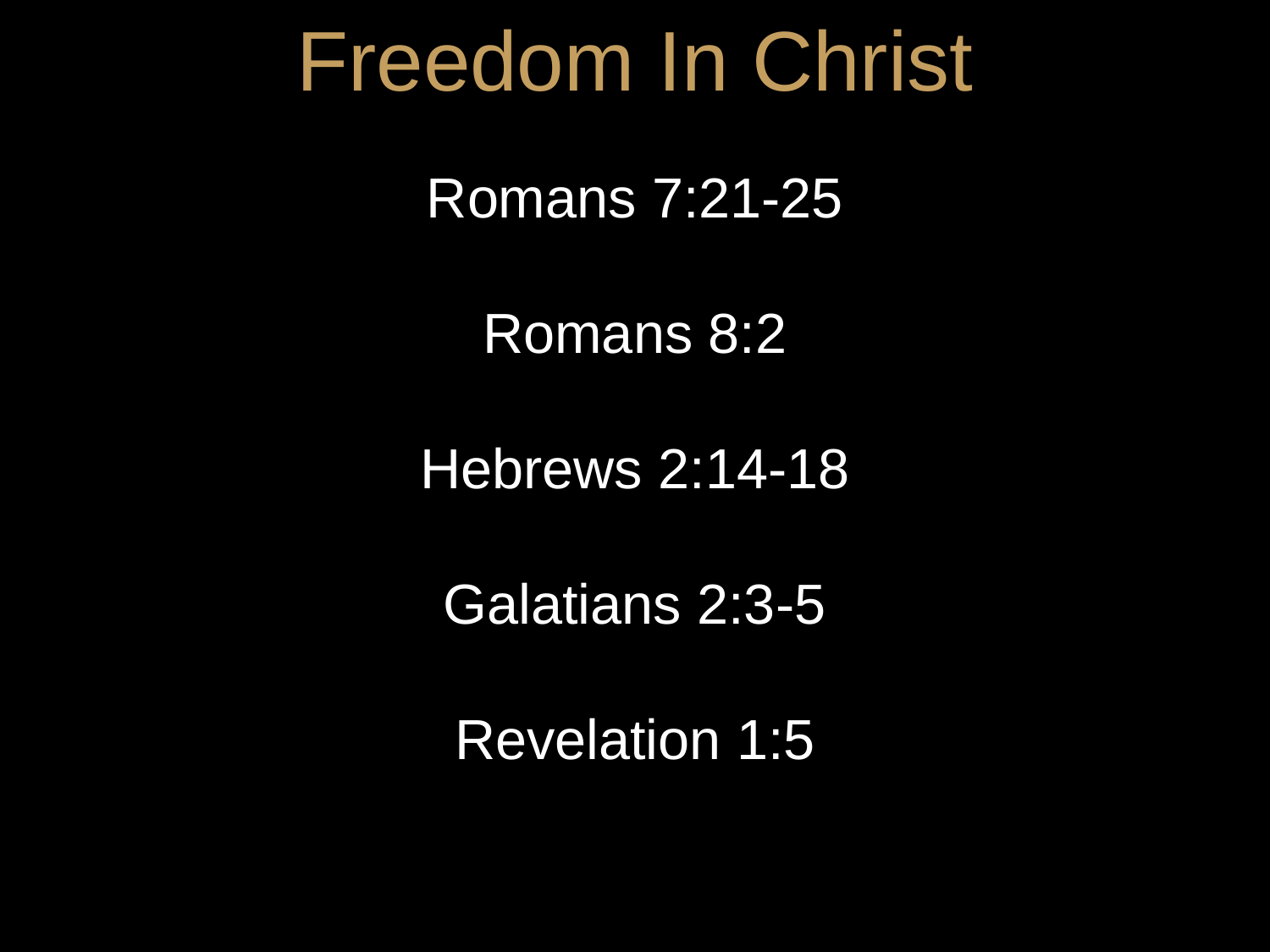

Freedom In Christ

Romans 7:21-25

Romans 8:2

Hebrews 2:14-18

Galatians 2:3-5

Revelation 1:5